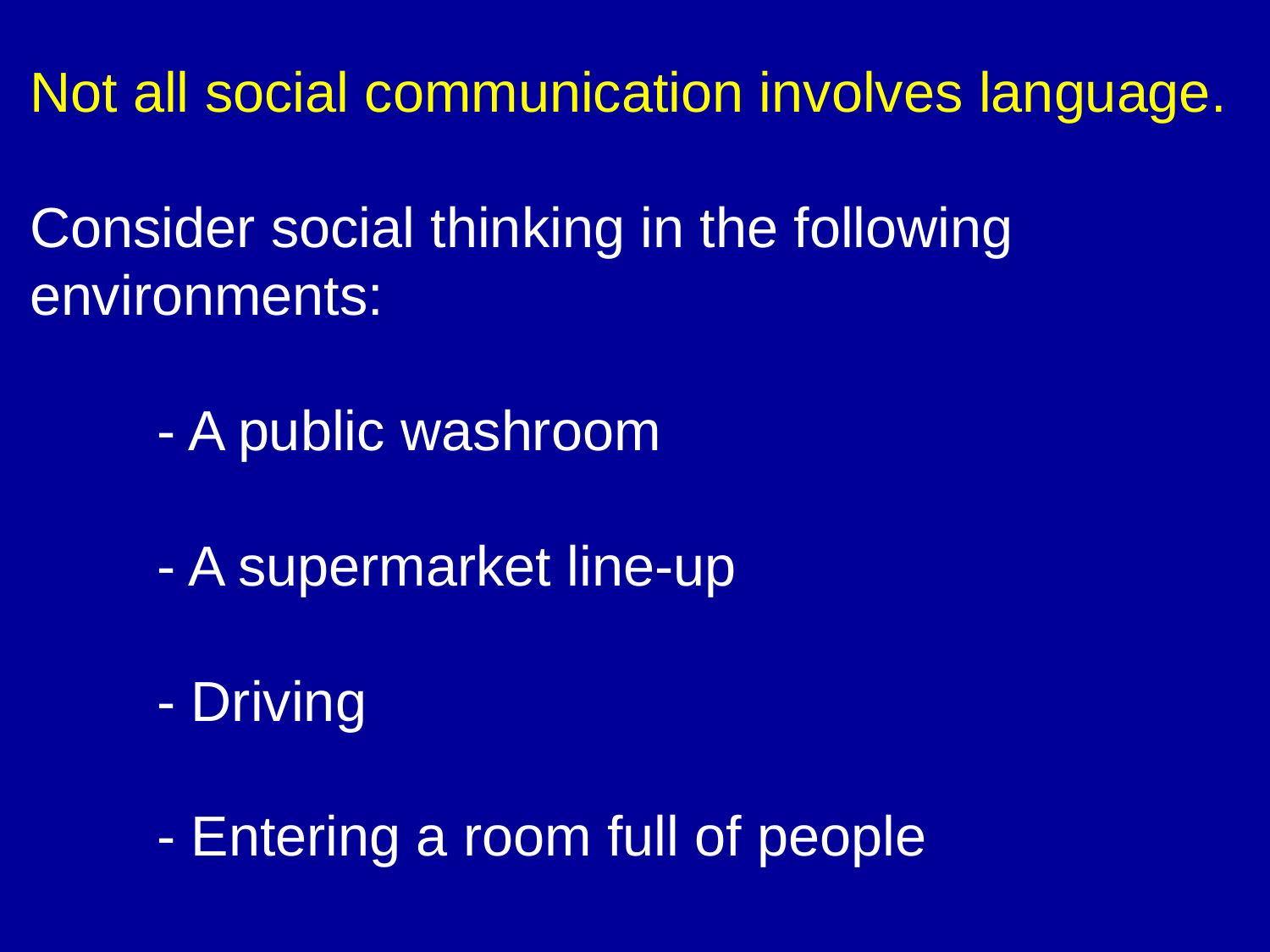

Not all social communication involves language.

Consider social thinking in the following environments:

	- A public washroom

	- A supermarket line-up

	- Driving

	- Entering a room full of people